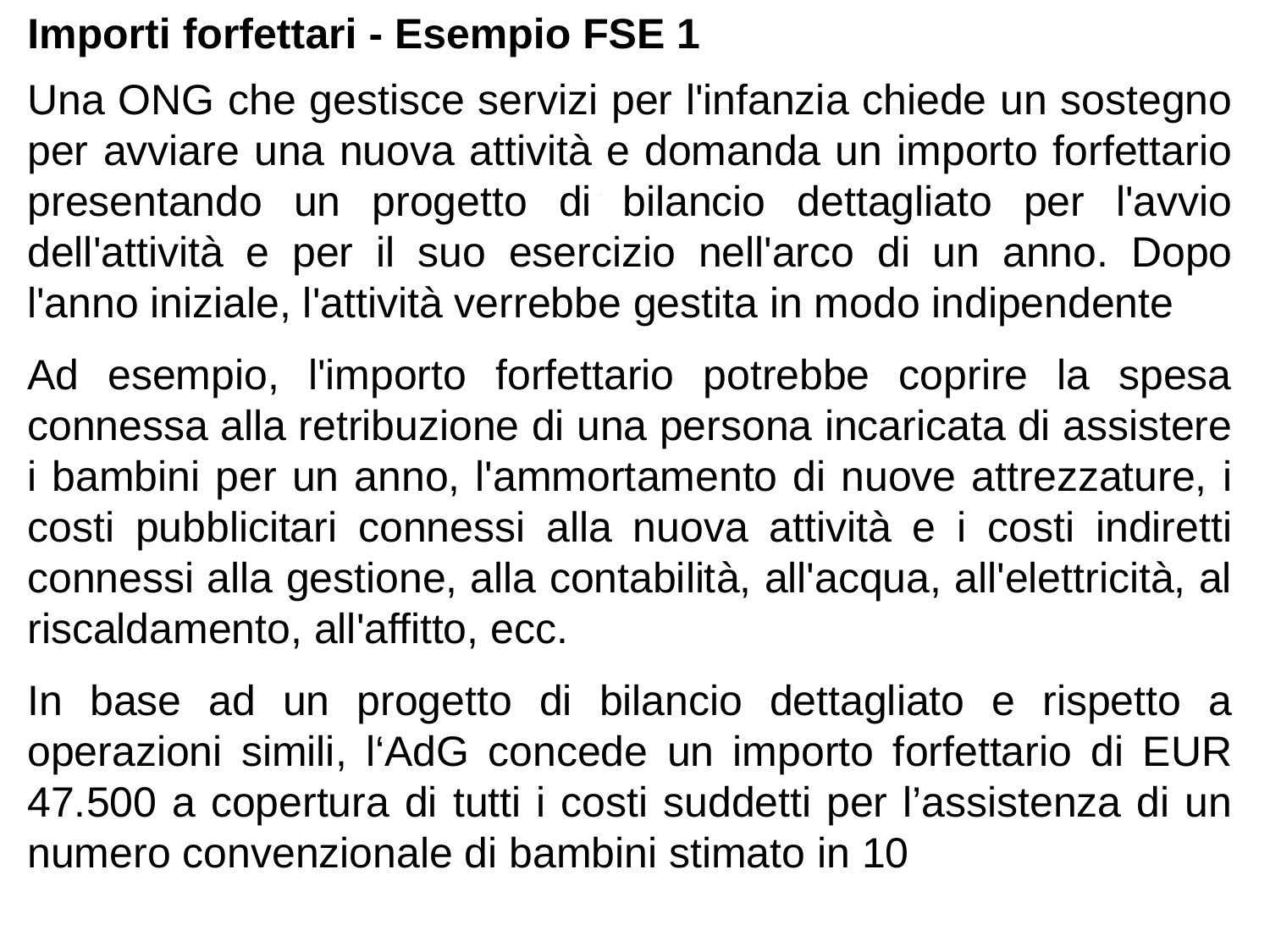

Importi forfettari - Esempio FSE 1
Una ONG che gestisce servizi per l'infanzia chiede un sostegno per avviare una nuova attività e domanda un importo forfettario presentando un progetto di bilancio dettagliato per l'avvio dell'attività e per il suo esercizio nell'arco di un anno. Dopo l'anno iniziale, l'attività verrebbe gestita in modo indipendente
Ad esempio, l'importo forfettario potrebbe coprire la spesa connessa alla retribuzione di una persona incaricata di assistere i bambini per un anno, l'ammortamento di nuove attrezzature, i costi pubblicitari connessi alla nuova attività e i costi indiretti connessi alla gestione, alla contabilità, all'acqua, all'elettricità, al riscaldamento, all'affitto, ecc.
In base ad un progetto di bilancio dettagliato e rispetto a operazioni simili, l‘AdG concede un importo forfettario di EUR 47.500 a copertura di tutti i costi suddetti per l’assistenza di un numero convenzionale di bambini stimato in 10